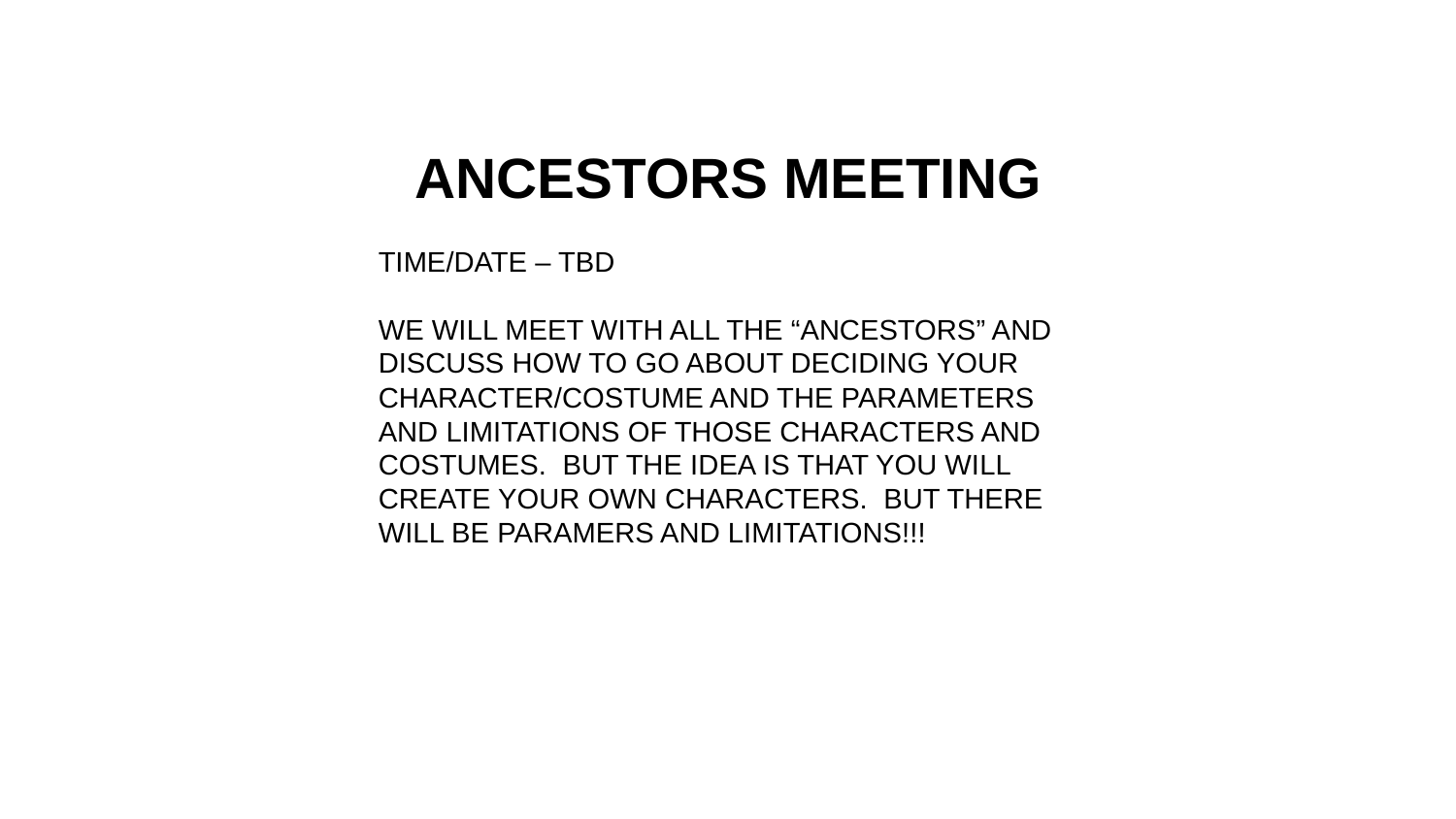

ANCESTORS MEETING

TIME/DATE – TBD

WE WILL MEET WITH ALL THE “ANCESTORS” AND DISCUSS HOW TO GO ABOUT DECIDING YOUR CHARACTER/COSTUME AND THE PARAMETERS AND LIMITATIONS OF THOSE CHARACTERS AND COSTUMES.  BUT THE IDEA IS THAT YOU WILL CREATE YOUR OWN CHARACTERS.  BUT THERE WILL BE PARAMERS AND LIMITATIONS!!!
#